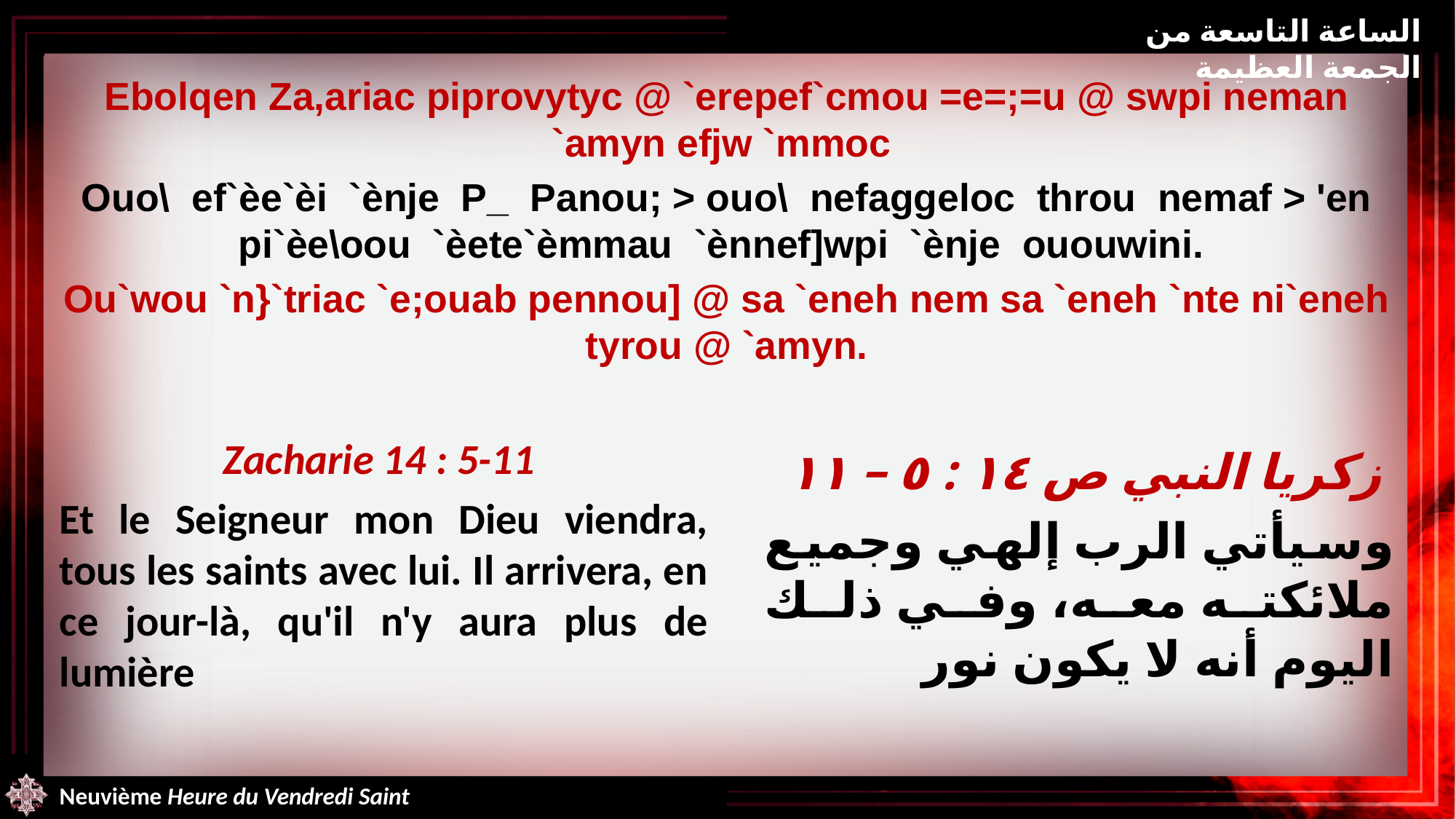

الساعة التاسعة من الجمعة العظيمة
Ebolqen Za,ariac piprovytyc @ `erepef`cmou =e=;=u @ swpi neman `amyn efjw `mmoc
Ouo\  ef`èe`èi  `ènje  P_  Panou; > ouo\  nefaggeloc  throu  nemaf > 'en pi`èe\oou  `èete`èmmau  `ènnef]wpi  `ènje  ououwini.
Ou`wou `n}`triac `e;ouab pennou] @ sa `eneh nem sa `eneh `nte ni`eneh tyrou @ `amyn.

Zacharie 14 : 5-11
Et le Seigneur mon Dieu viendra, tous les saints avec lui. Il arrivera, en ce jour-là, qu'il n'y aura plus de lumière
زكريا النبي ص ١٤ : ٥ – ١١
وسيأتي الرب إلهي وجميع ملائكته معه، وفي ذلك اليوم أنه لا يكون نور
Neuvième Heure du Vendredi Saint